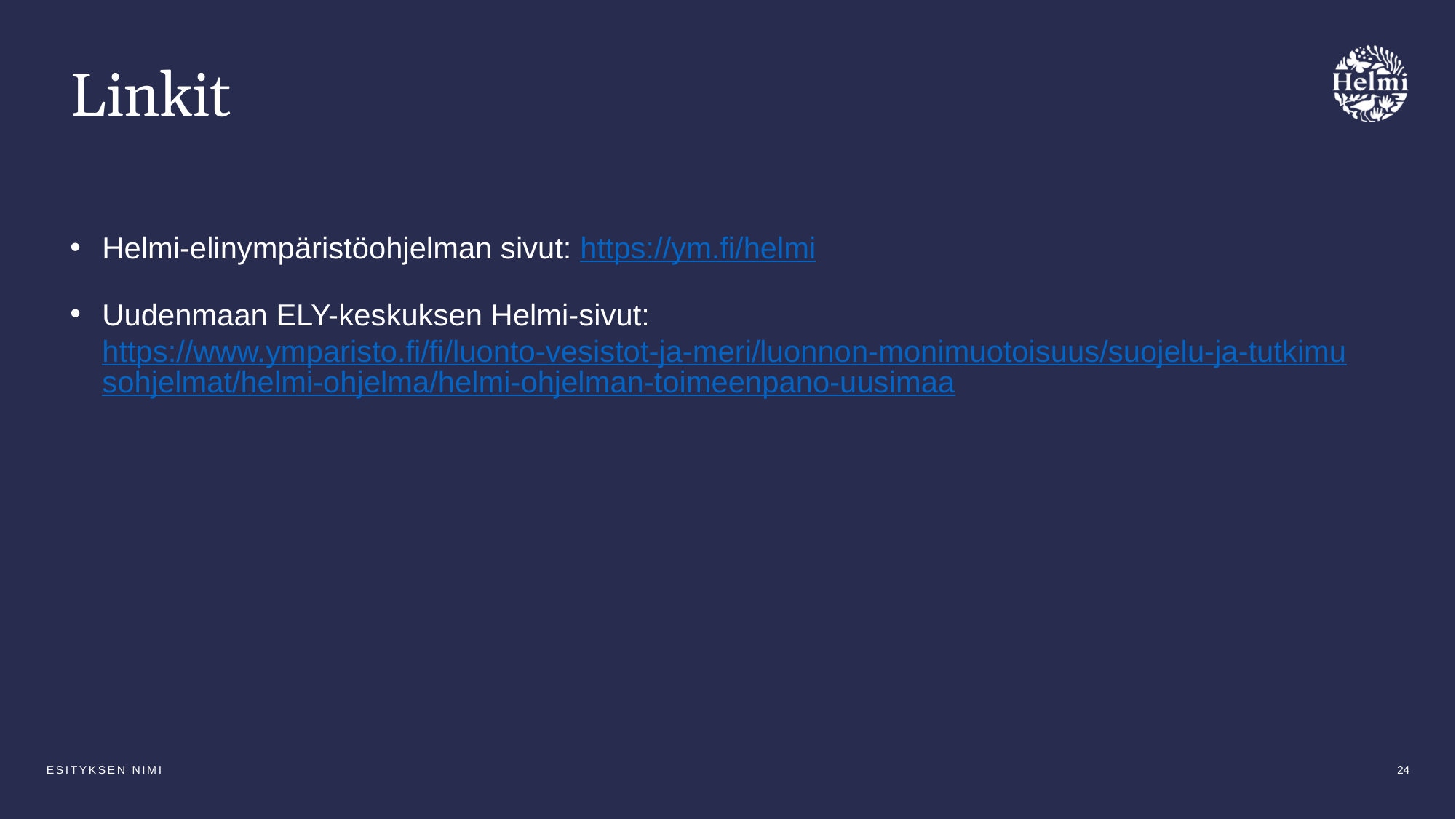

# Linkit
Helmi-elinympäristöohjelman sivut: https://ym.fi/helmi
Uudenmaan ELY-keskuksen Helmi-sivut: https://www.ymparisto.fi/fi/luonto-vesistot-ja-meri/luonnon-monimuotoisuus/suojelu-ja-tutkimusohjelmat/helmi-ohjelma/helmi-ohjelman-toimeenpano-uusimaa

ESITYKSEN NIMI
24